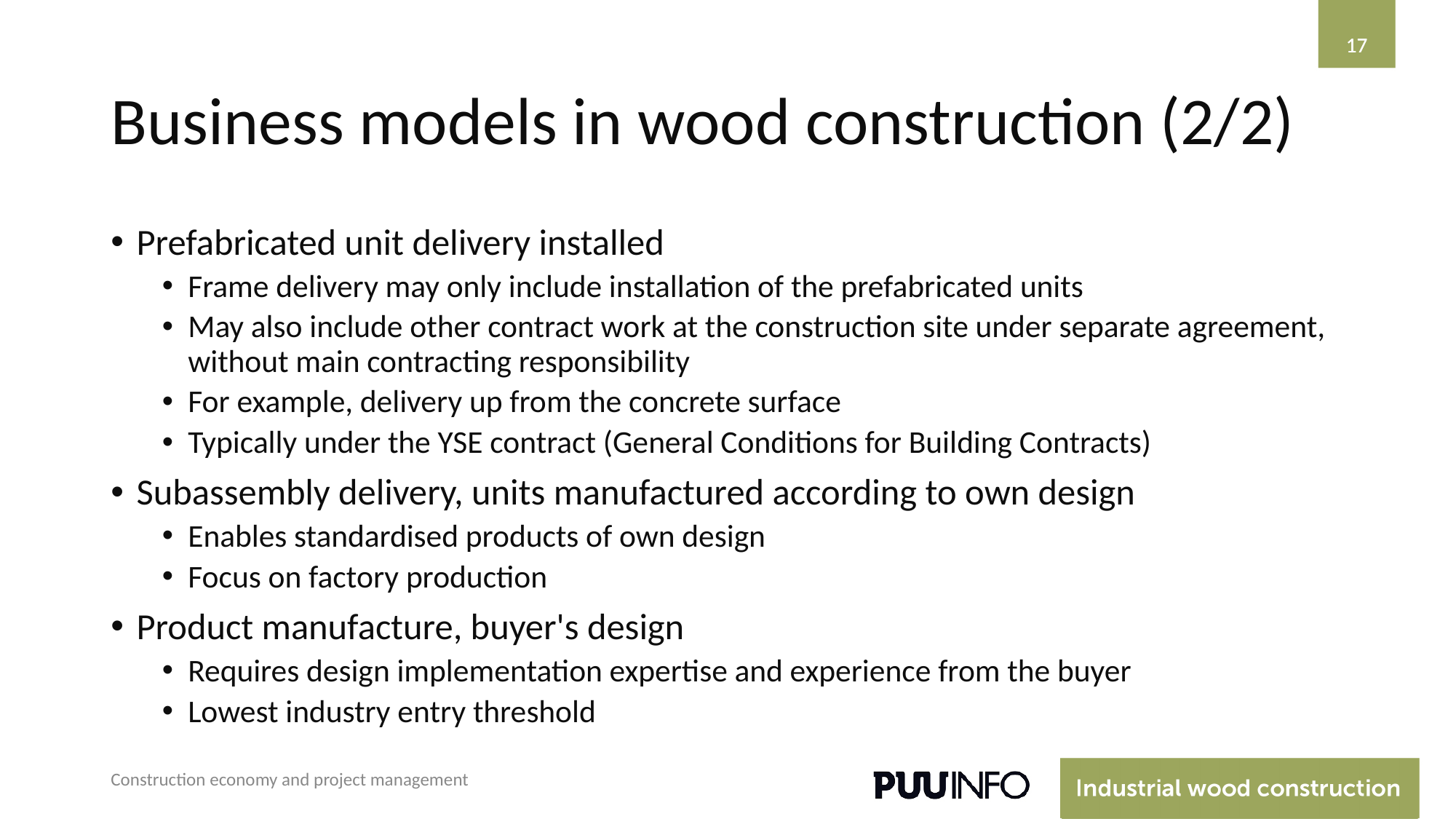

17
17
# Business models in wood construction (2/2)
Prefabricated unit delivery installed
Frame delivery may only include installation of the prefabricated units
May also include other contract work at the construction site under separate agreement, without main contracting responsibility
For example, delivery up from the concrete surface
Typically under the YSE contract (General Conditions for Building Contracts)
Subassembly delivery, units manufactured according to own design
Enables standardised products of own design
Focus on factory production
Product manufacture, buyer's design
Requires design implementation expertise and experience from the buyer
Lowest industry entry threshold
Construction economy and project management